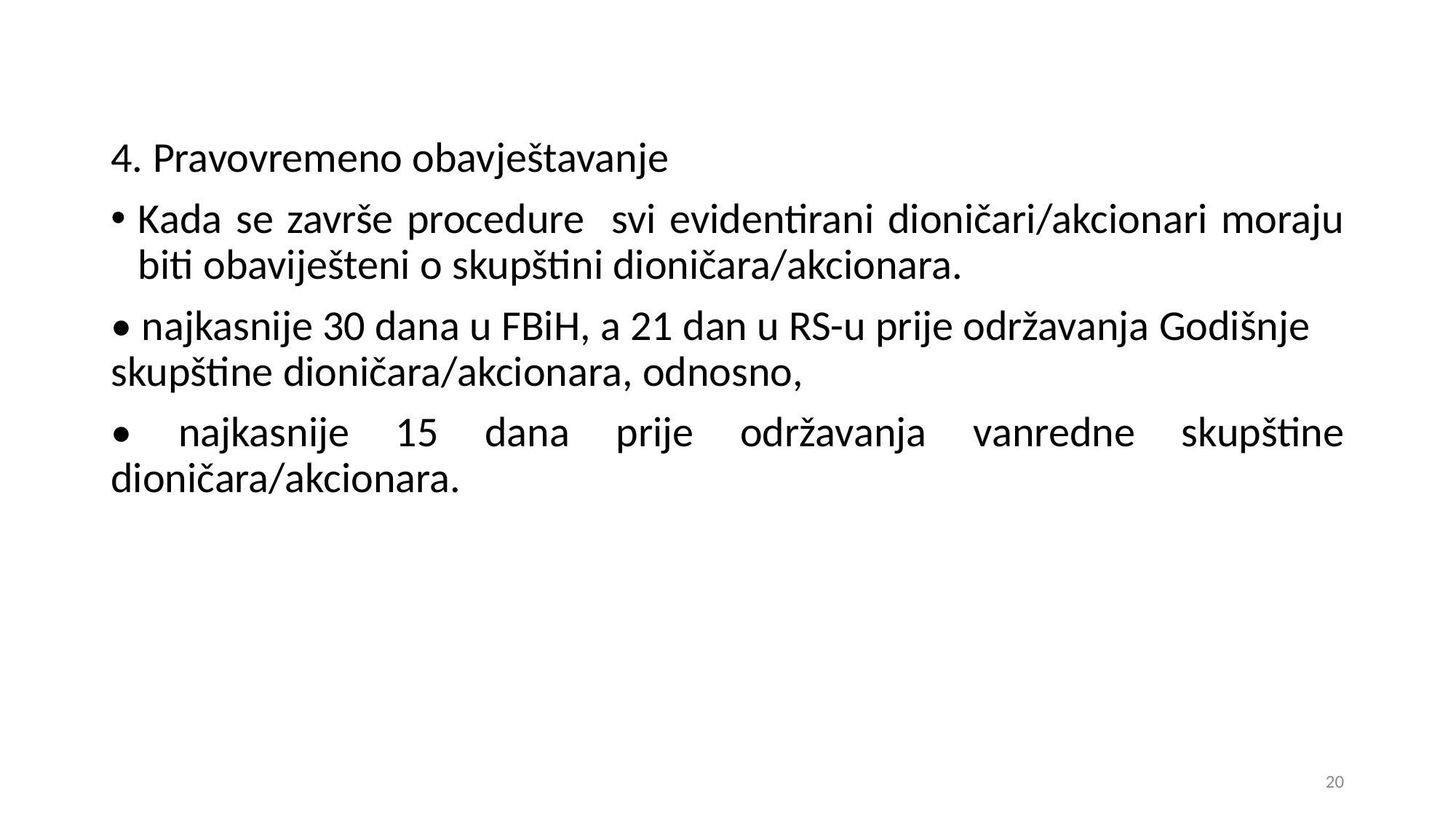

4. Pravovremeno obavještavanje
Kada se završe procedure  svi evidentirani dioničari/akcionari moraju biti obaviješteni o skupštini dioničara/akcionara.
• najkasnije 30 dana u FBiH, a 21 dan u RS-u prije održavanja Godišnje  skupštine dioničara/akcionara, odnosno,
• najkasnije 15 dana prije održavanja vanredne skupštine dioničara/akcionara.
20